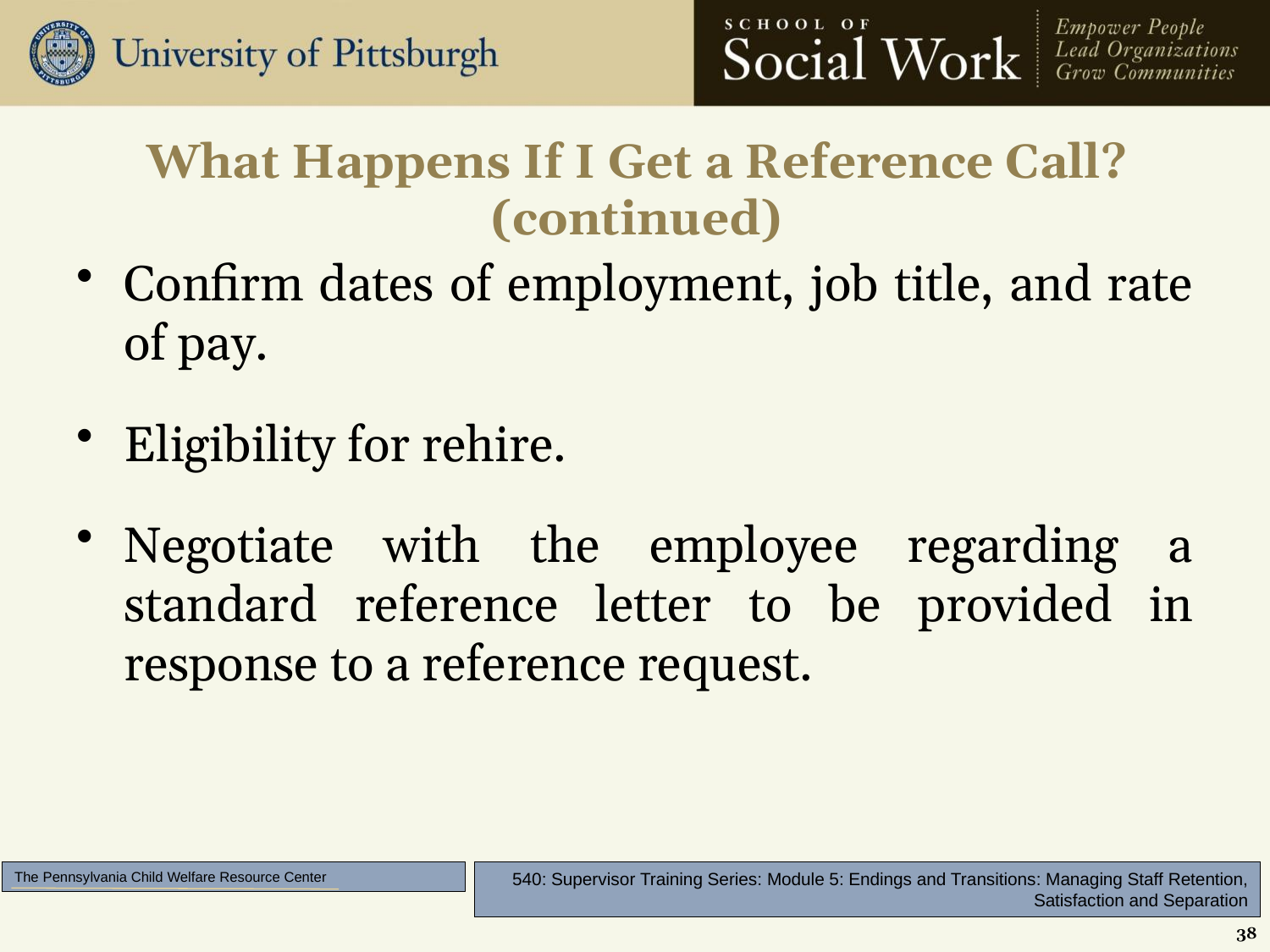

# What Happens If I Get a Reference Call? (continued)
Confirm dates of employment, job title, and rate of pay.
Eligibility for rehire.
Negotiate with the employee regarding a standard reference letter to be provided in response to a reference request.
38